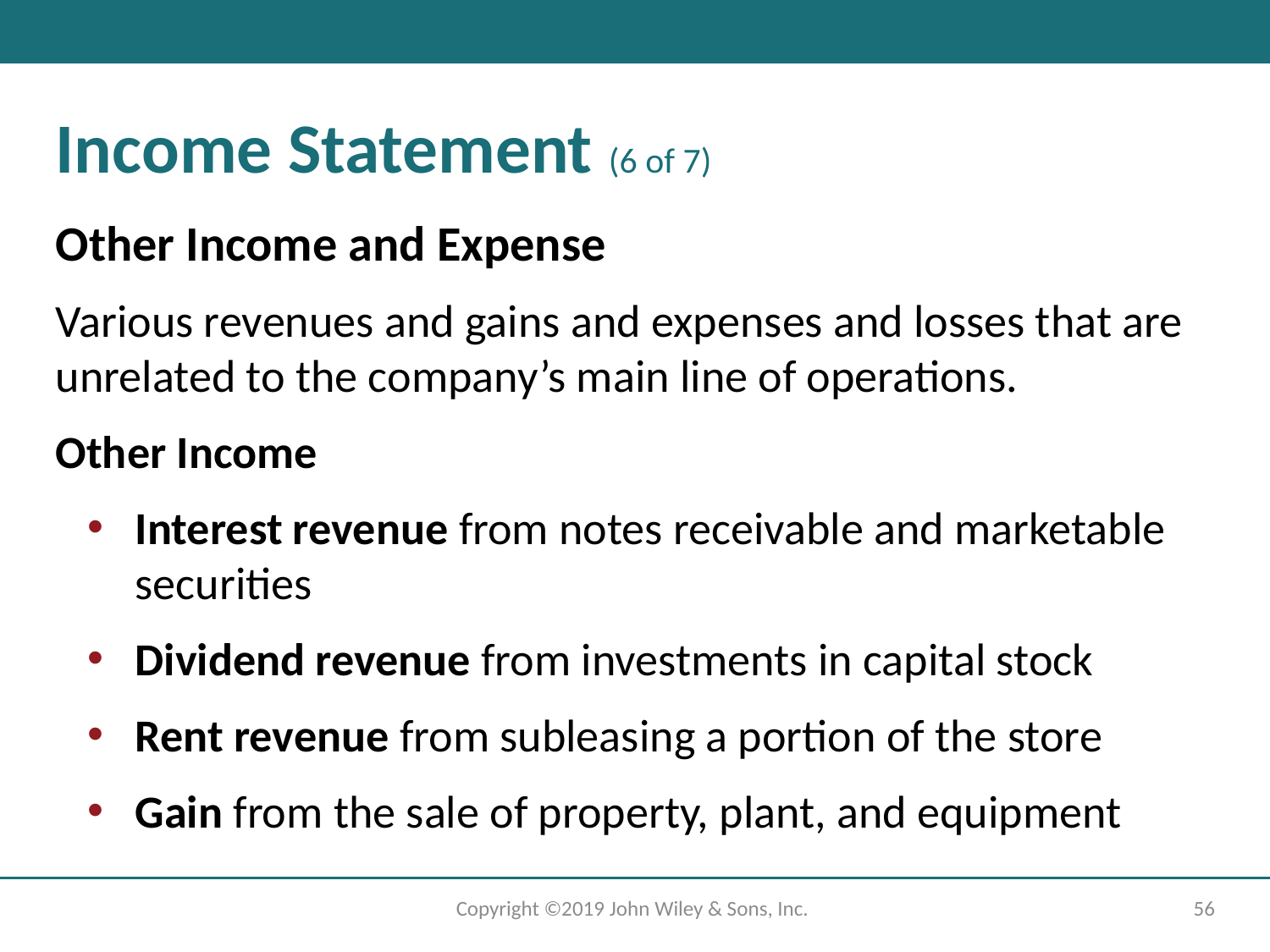

Income Statement (6 of 7)
Other Income and Expense
Various revenues and gains and expenses and losses that are unrelated to the company’s main line of operations.
Other Income
Interest revenue from notes receivable and marketable securities
Dividend revenue from investments in capital stock
Rent revenue from subleasing a portion of the store
Gain from the sale of property, plant, and equipment
Copyright ©2019 John Wiley & Sons, Inc.
56